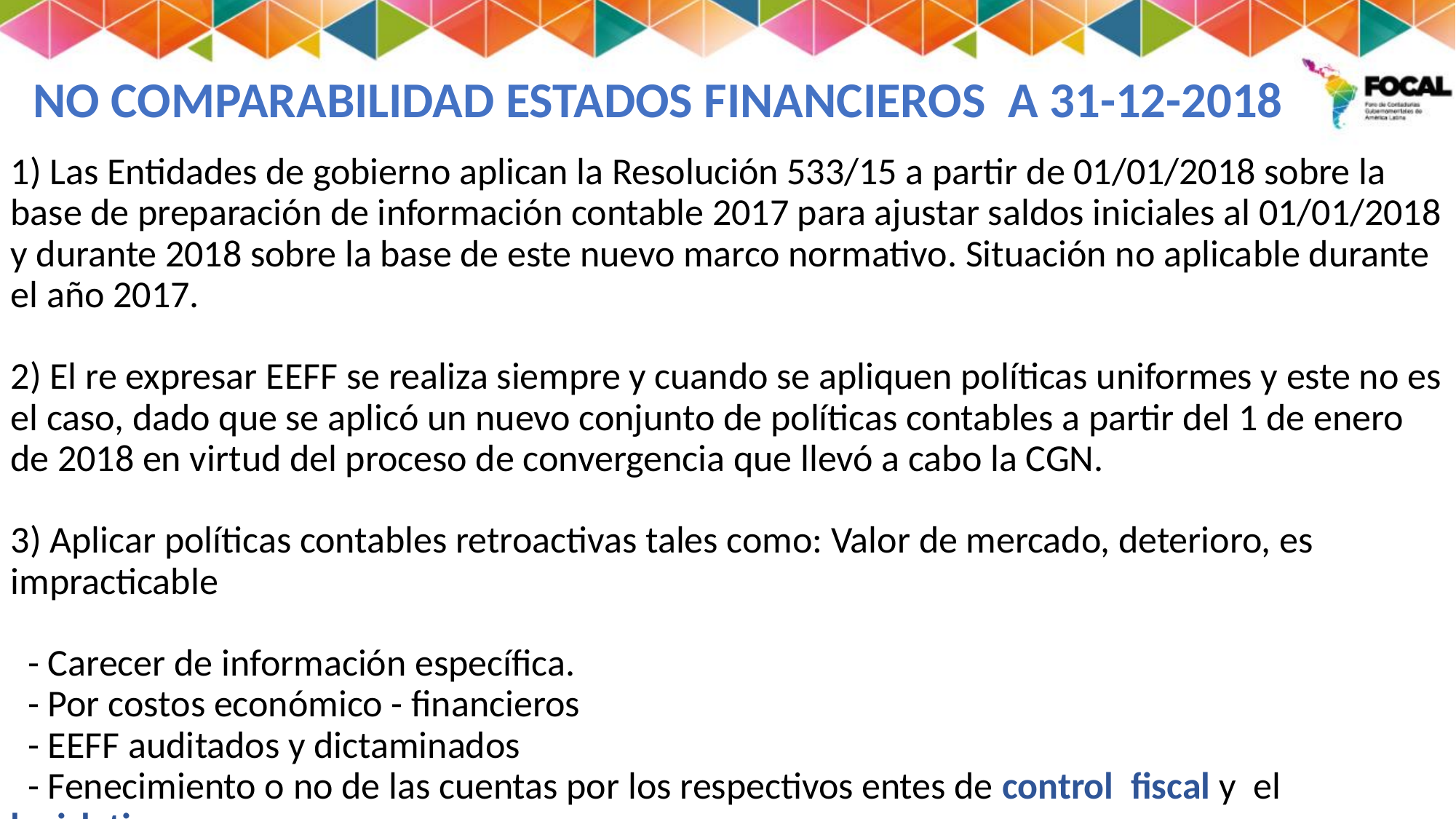

NO COMPARABILIDAD ESTADOS FINANCIEROS  A 31-12-2018
# 1) Las Entidades de gobierno aplican la Resolución 533/15 a partir de 01/01/2018 sobre la base de preparación de información contable 2017 para ajustar saldos iniciales al 01/01/2018 y durante 2018 sobre la base de este nuevo marco normativo. Situación no aplicable durante el año 2017. 2) El re expresar EEFF se realiza siempre y cuando se apliquen políticas uniformes y este no es el caso, dado que se aplicó un nuevo conjunto de políticas contables a partir del 1 de enero de 2018 en virtud del proceso de convergencia que llevó a cabo la CGN. 3) Aplicar políticas contables retroactivas tales como: Valor de mercado, deterioro, es impracticable - Carecer de información específica. - Por costos económico - financieros - EEFF auditados y dictaminados - Fenecimiento o no de las cuentas por los respectivos entes de control  fiscal y  el legislativo.